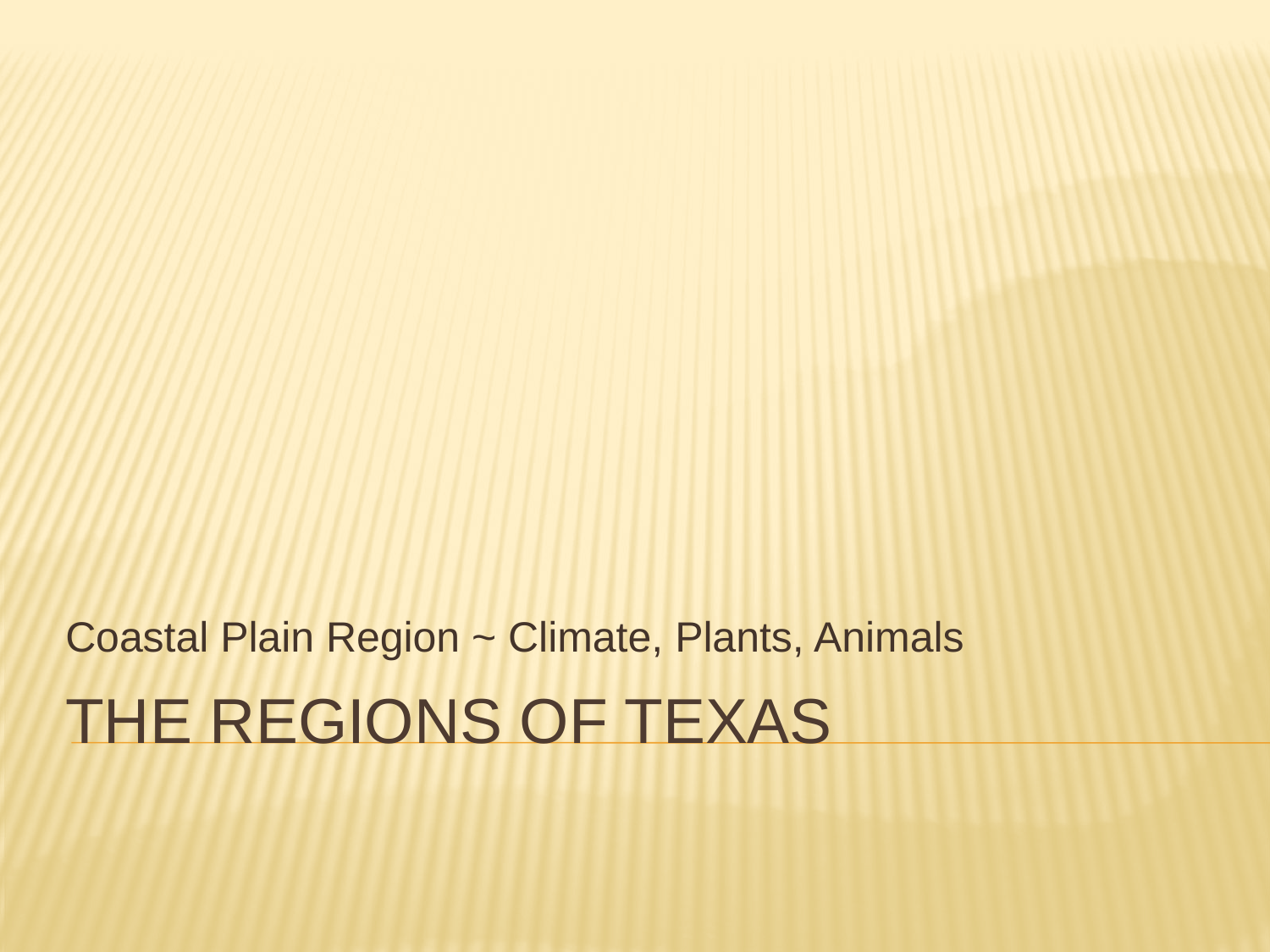

Coastal Plain Region ~ Climate, Plants, Animals
# The regions of texas